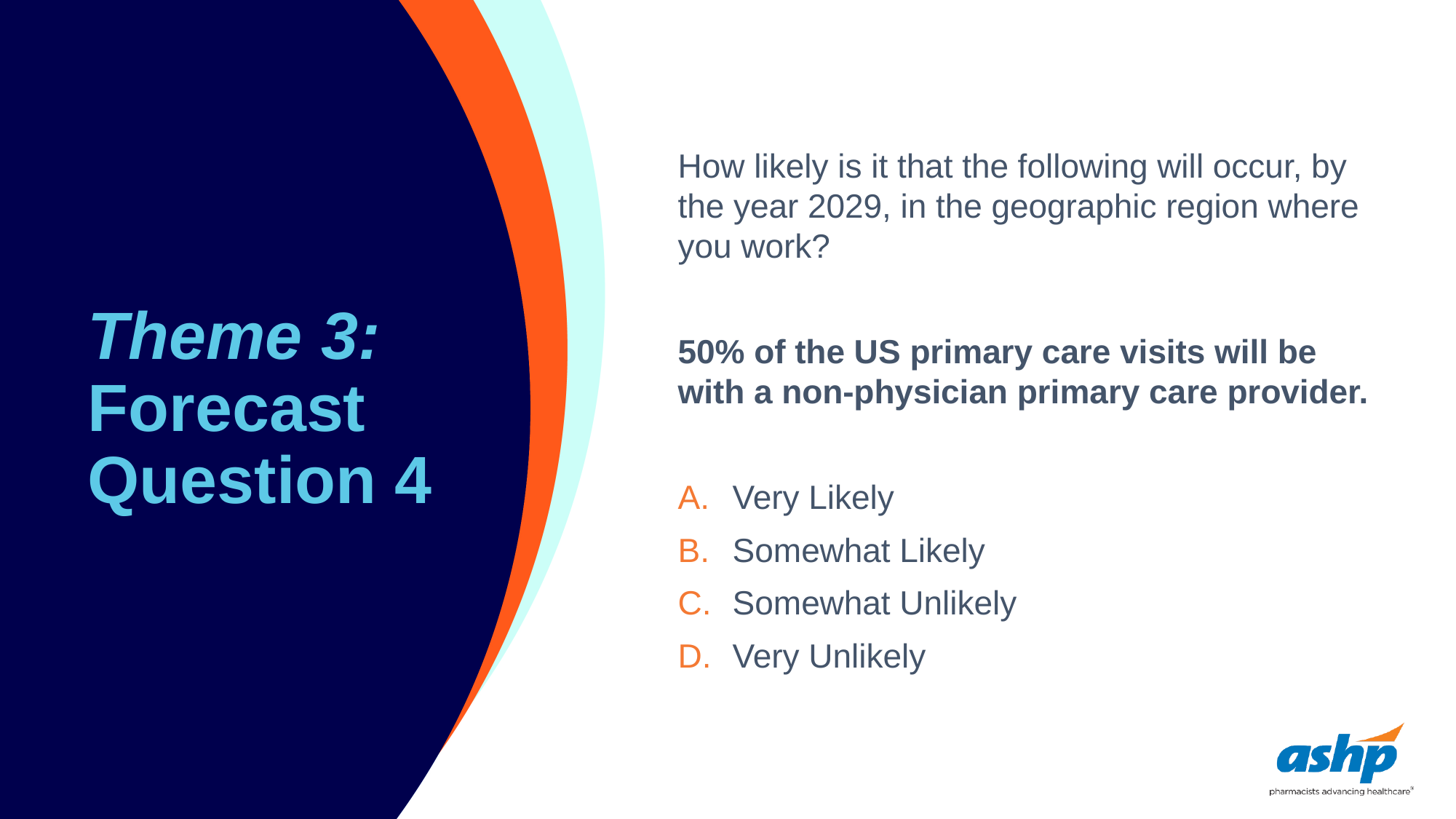

# Theme 3: Forecast Question 4
How likely is it that the following will occur, by the year 2029, in the geographic region where you work?

50% of the US primary care visits will be with a non-physician primary care provider.

Very Likely
Somewhat Likely
Somewhat Unlikely
Very Unlikely